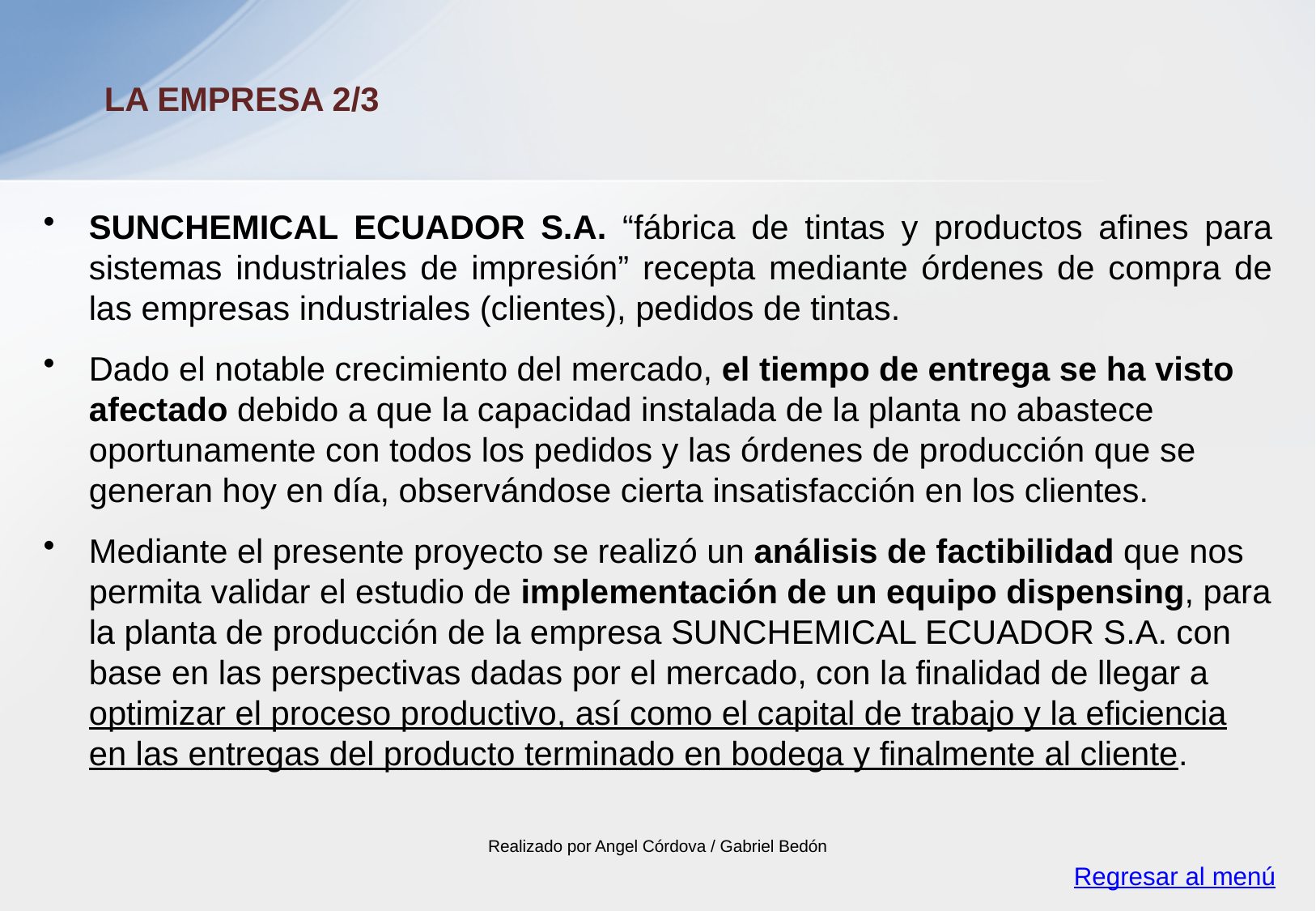

LA EMPRESA 2/3
SUNCHEMICAL ECUADOR S.A. “fábrica de tintas y productos afines para sistemas industriales de impresión” recepta mediante órdenes de compra de las empresas industriales (clientes), pedidos de tintas.

Dado el notable crecimiento del mercado, el tiempo de entrega se ha visto afectado debido a que la capacidad instalada de la planta no abastece oportunamente con todos los pedidos y las órdenes de producción que se generan hoy en día, observándose cierta insatisfacción en los clientes.

Mediante el presente proyecto se realizó un análisis de factibilidad que nos permita validar el estudio de implementación de un equipo dispensing, para la planta de producción de la empresa SUNCHEMICAL ECUADOR S.A. con base en las perspectivas dadas por el mercado, con la finalidad de llegar a optimizar el proceso productivo, así como el capital de trabajo y la eficiencia en las entregas del producto terminado en bodega y finalmente al cliente.

Realizado por Angel Córdova / Gabriel Bedón
Regresar al menú